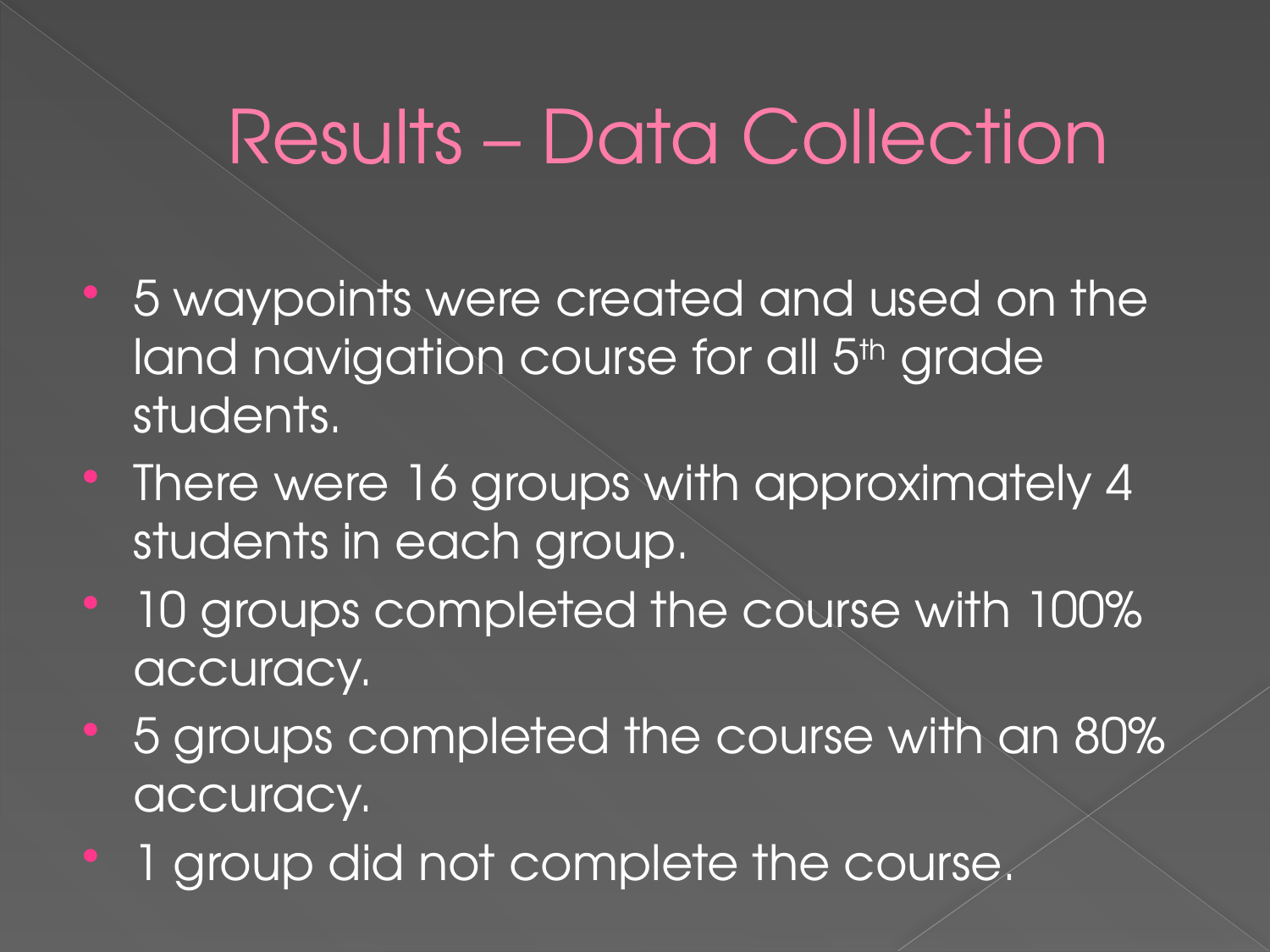

# Results – Data Collection
5 waypoints were created and used on the land navigation course for all 5th grade students.
There were 16 groups with approximately 4 students in each group.
10 groups completed the course with 100% accuracy.
5 groups completed the course with an 80% accuracy.
1 group did not complete the course.